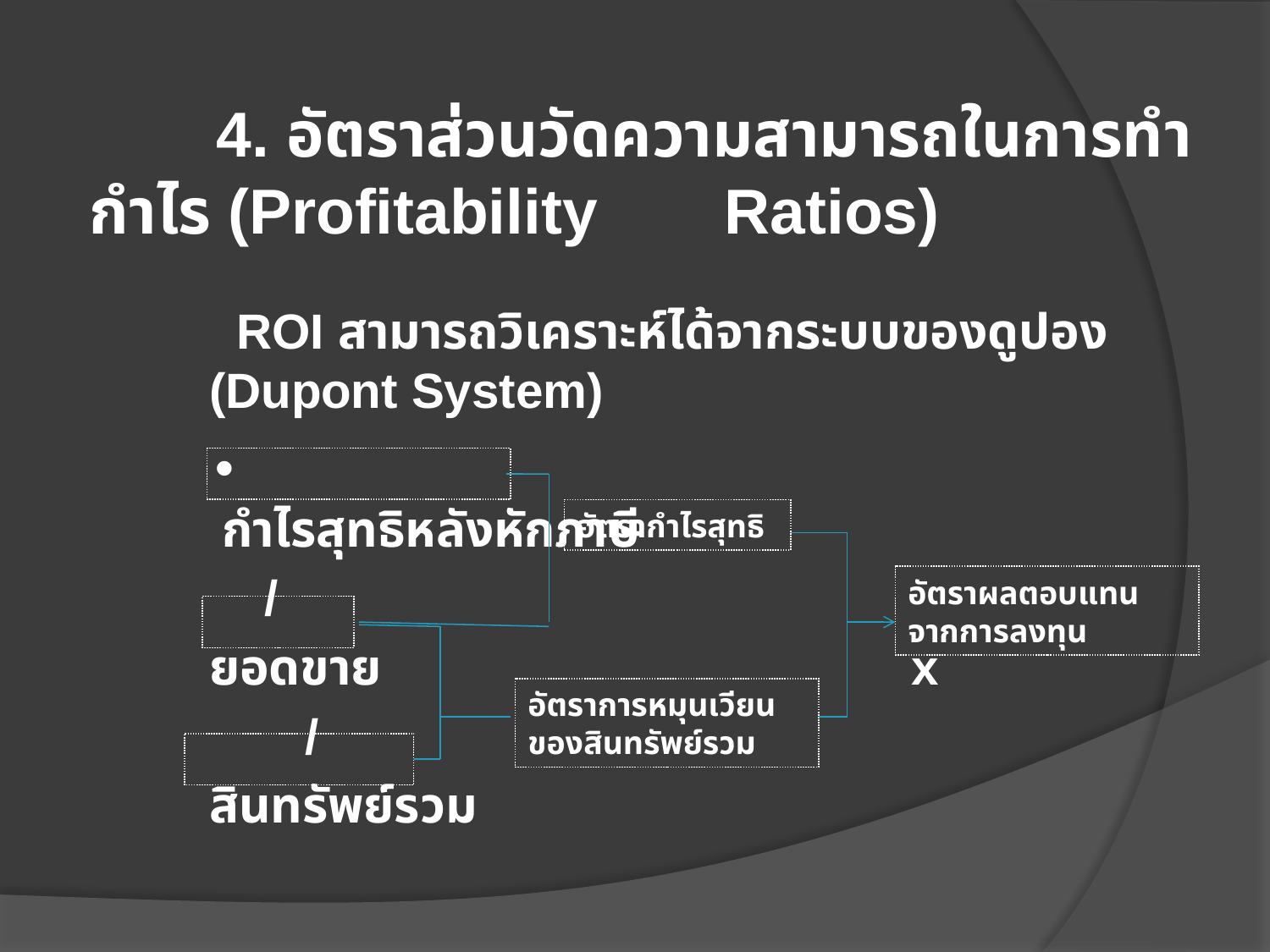

# 4. อัตราส่วนวัดความสามารถในการทำกำไร (Profitability 	Ratios)
  ROI สามารถวิเคราะห์ได้จากระบบของดูปอง (Dupont System)

 กำไรสุทธิหลังหักภาษี
    /
ยอดขาย                                         x
       /
สินทรัพย์รวม

อัตรากำไรสุทธิ
อัตราผลตอบแทนจากการลงทุน

อัตราการหมุนเวียนของสินทรัพย์รวม